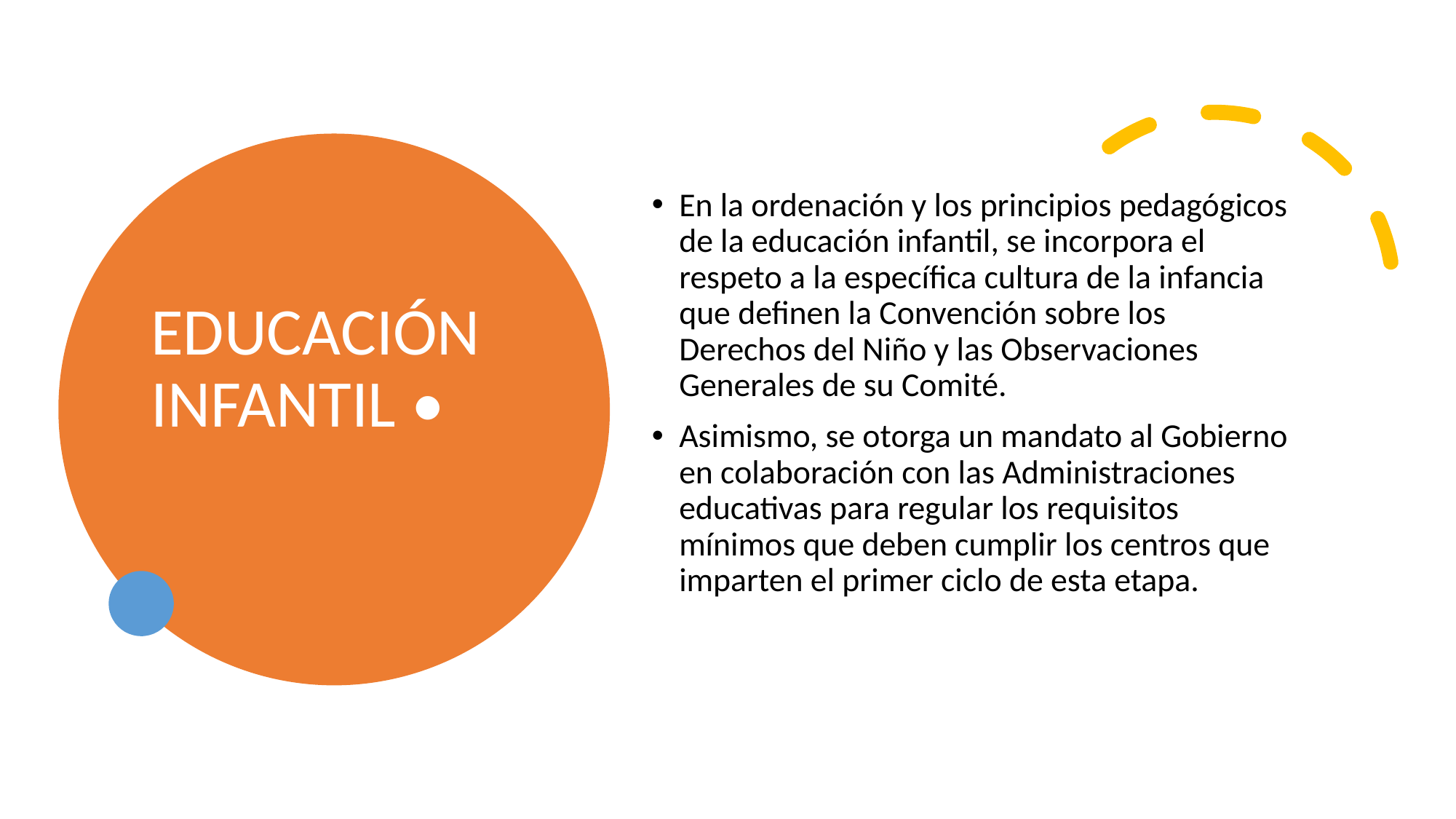

# EDUCACIÓN INFANTIL •
En la ordenación y los principios pedagógicos de la educación infantil, se incorpora el respeto a la específica cultura de la infancia que definen la Convención sobre los Derechos del Niño y las Observaciones Generales de su Comité.
Asimismo, se otorga un mandato al Gobierno en colaboración con las Administraciones educativas para regular los requisitos mínimos que deben cumplir los centros que imparten el primer ciclo de esta etapa.